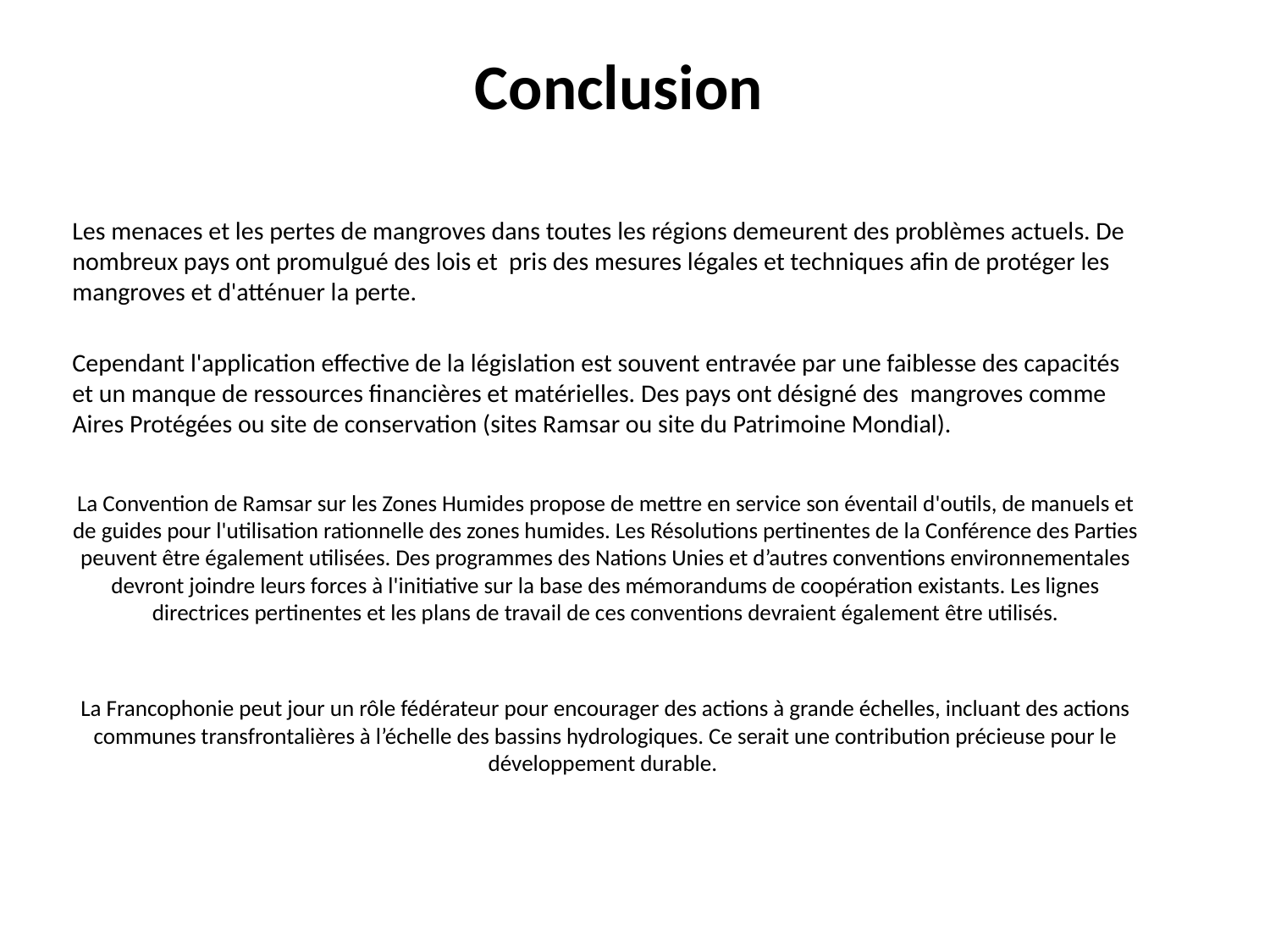

# Conclusion
Les menaces et les pertes de mangroves dans toutes les régions demeurent des problèmes actuels. De nombreux pays ont promulgué des lois et  pris des mesures légales et techniques afin de protéger les mangroves et d'atténuer la perte.

Cependant l'application effective de la législation est souvent entravée par une faiblesse des capacités et un manque de ressources financières et matérielles. Des pays ont désigné des  mangroves comme Aires Protégées ou site de conservation (sites Ramsar ou site du Patrimoine Mondial).

La Convention de Ramsar sur les Zones Humides propose de mettre en service son éventail d'outils, de manuels et de guides pour l'utilisation rationnelle des zones humides. Les Résolutions pertinentes de la Conférence des Parties peuvent être également utilisées. Des programmes des Nations Unies et d’autres conventions environnementales devront joindre leurs forces à l'initiative sur la base des mémorandums de coopération existants. Les lignes directrices pertinentes et les plans de travail de ces conventions devraient également être utilisés.

La Francophonie peut jour un rôle fédérateur pour encourager des actions à grande échelles, incluant des actions communes transfrontalières à l’échelle des bassins hydrologiques. Ce serait une contribution précieuse pour le développement durable.